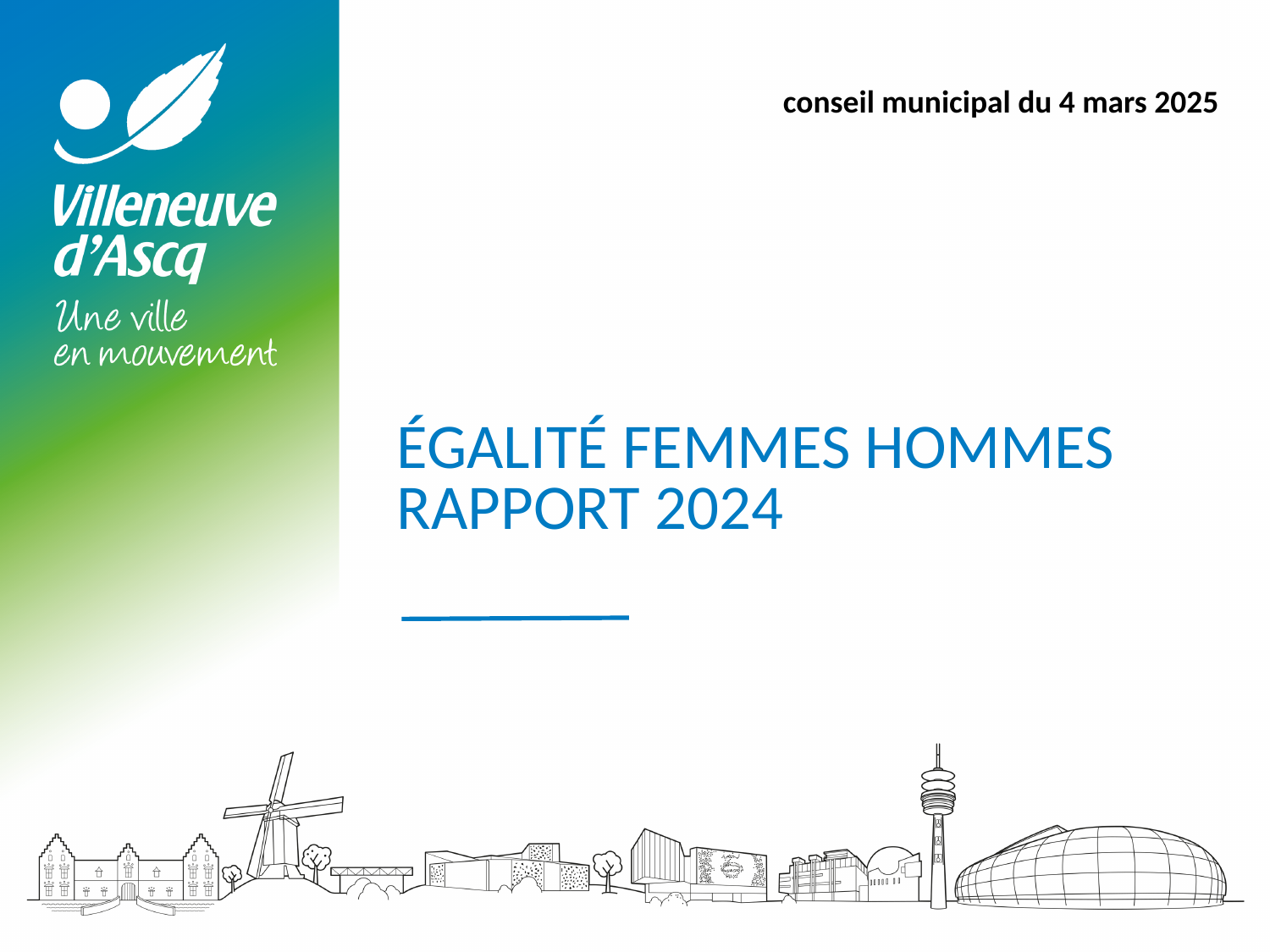

conseil municipal du 4 mars 2025
# ÉGALITÉ FEMMES HOMMES RAPPORT 2024